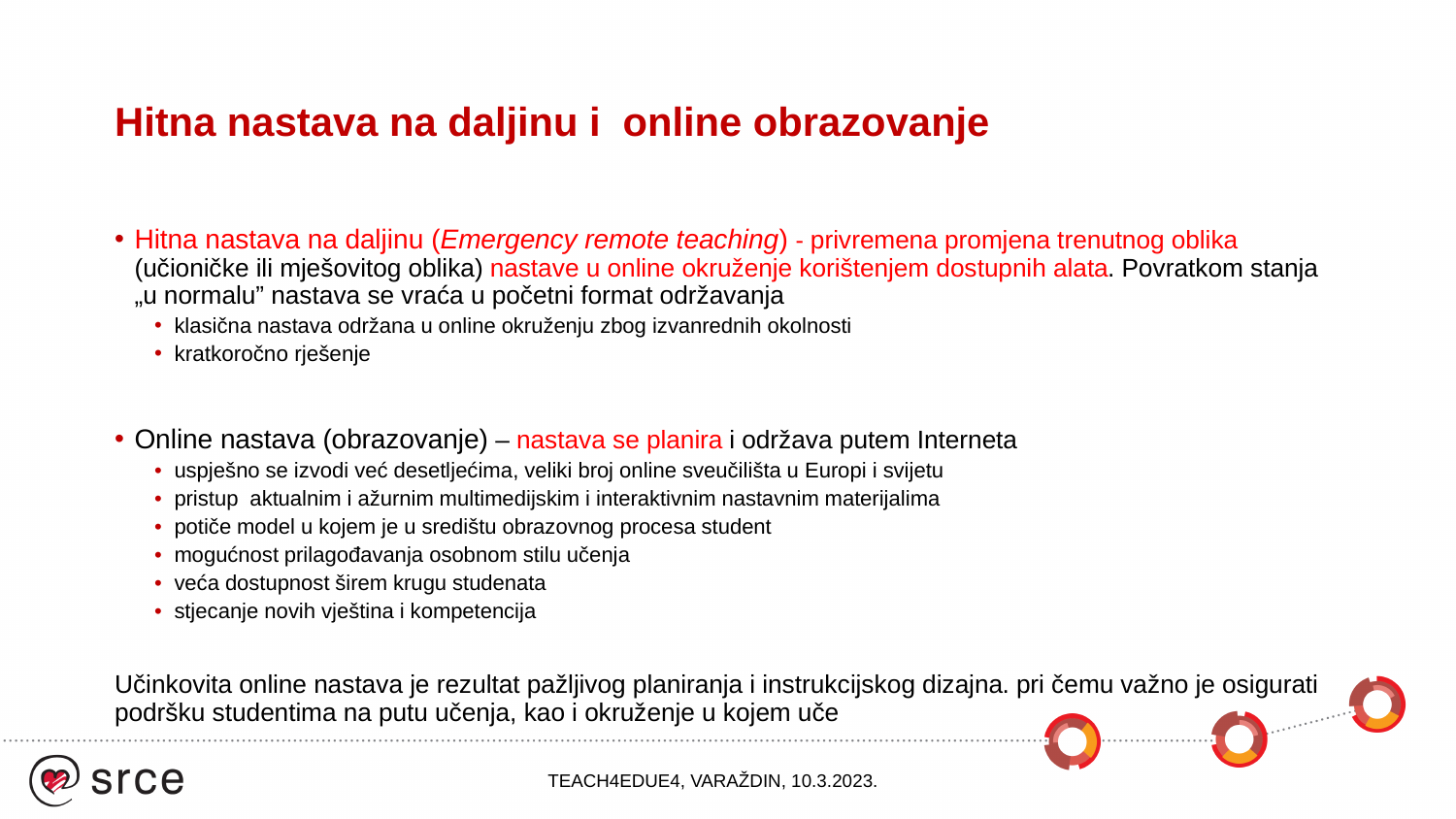

# Hitna nastava na daljinu i  online obrazovanje
Hitna nastava na daljinu (Emergency remote teaching) - privremena promjena trenutnog oblika (učioničke ili mješovitog oblika) nastave u online okruženje korištenjem dostupnih alata. Povratkom stanja „u normalu” nastava se vraća u početni format održavanja
klasična nastava održana u online okruženju zbog izvanrednih okolnosti
kratkoročno rješenje

Online nastava (obrazovanje) – nastava se planira i održava putem Interneta
uspješno se izvodi već desetljećima, veliki broj online sveučilišta u Europi i svijetu
pristup  aktualnim i ažurnim multimedijskim i interaktivnim nastavnim materijalima
potiče model u kojem je u središtu obrazovnog procesa student
mogućnost prilagođavanja osobnom stilu učenja
veća dostupnost širem krugu studenata
stjecanje novih vještina i kompetencija

Učinkovita online nastava je rezultat pažljivog planiranja i instrukcijskog dizajna. pri čemu važno je osigurati podršku studentima na putu učenja, kao i okruženje u kojem uče

TEACH4EDUE4, VARAŽDIN, 10.3.2023.